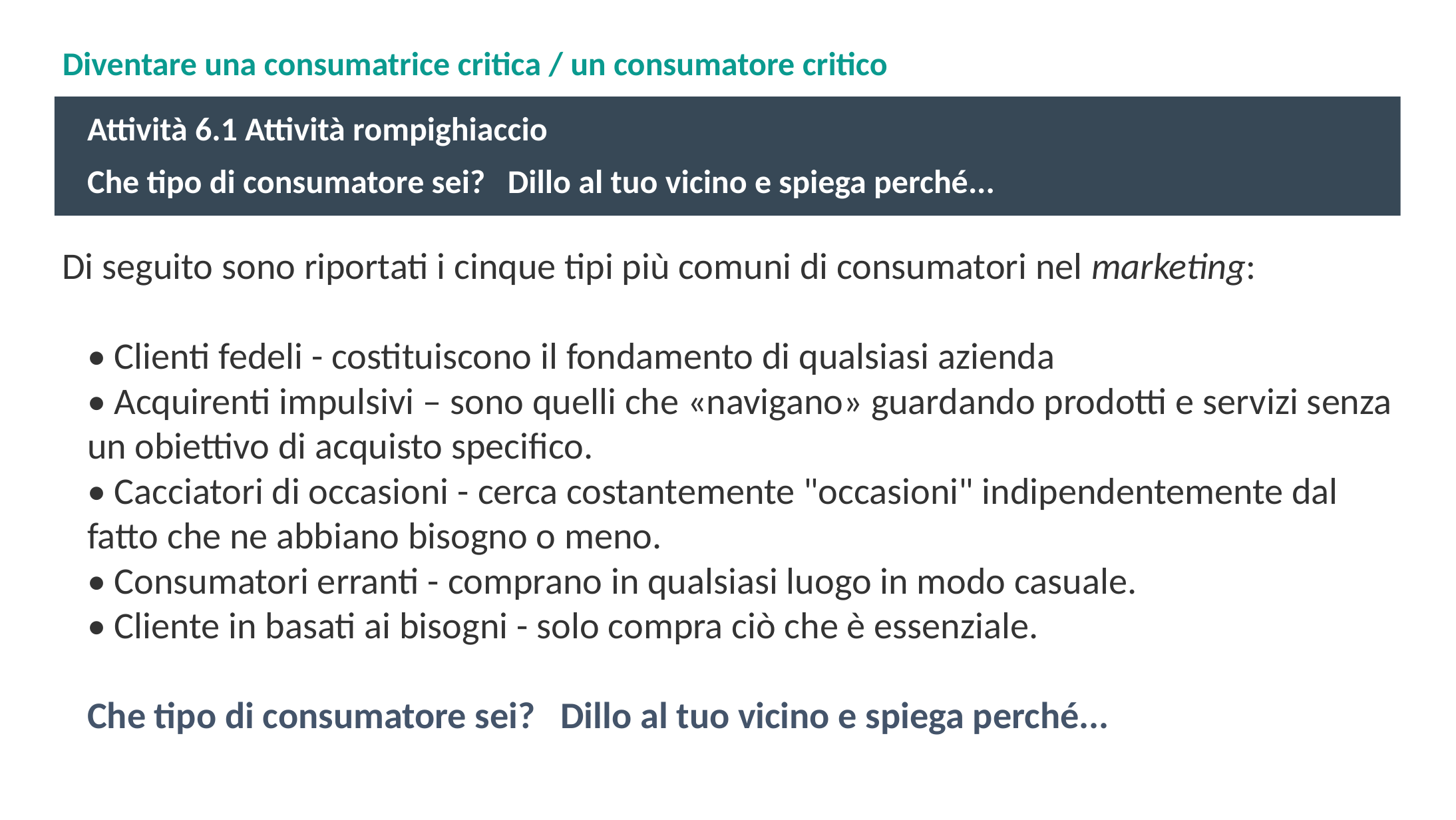

# Diventare una consumatrice critica / un consumatore critico
Attività 6.1 Attività rompighiaccio
Che tipo di consumatore sei?   Dillo al tuo vicino e spiega perché...
Di seguito sono riportati i cinque tipi più comuni di consumatori nel marketing:

• Clienti fedeli - costituiscono il fondamento di qualsiasi azienda
• Acquirenti impulsivi – sono quelli che «navigano» guardando prodotti e servizi senza un obiettivo di acquisto specifico.
• Cacciatori di occasioni - cerca costantemente "occasioni" indipendentemente dal fatto che ne abbiano bisogno o meno.
• Consumatori erranti - comprano in qualsiasi luogo in modo casuale.
• Cliente in basati ai bisogni - solo compra ciò che è essenziale.

Che tipo di consumatore sei?   Dillo al tuo vicino e spiega perché...